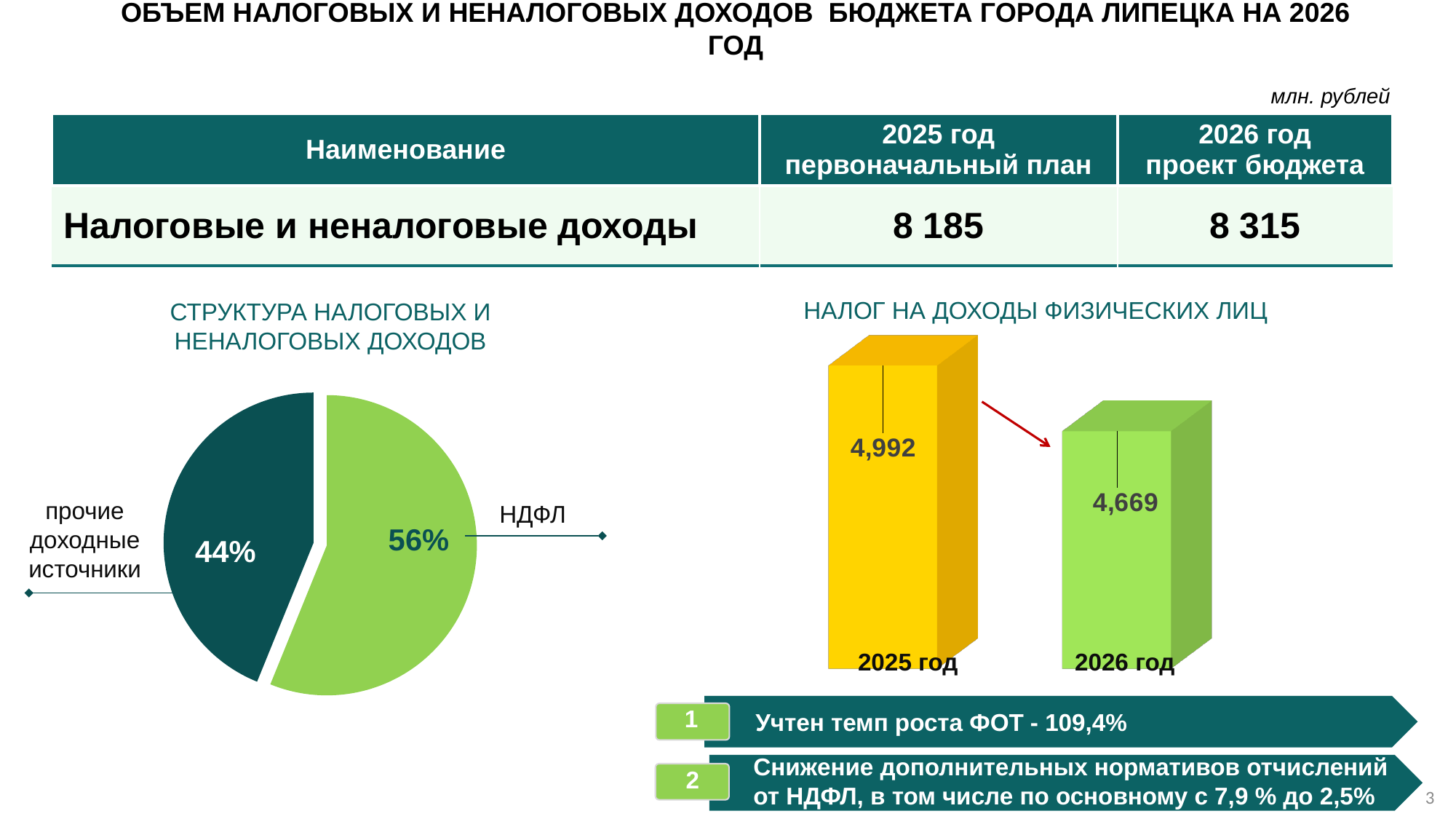

ОБЪЕМ НАЛОГОВЫХ И НЕНАЛОГОВЫХ ДОХОДОВ  БЮДЖЕТА ГОРОДА ЛИПЕЦКА НА 2026 ГОД

млн. рублей
| Наименование | 2025 год первоначальный план | 2026 год проект бюджета |
| --- | --- | --- |
| Налоговые и неналоговые доходы | 8 185 | 8 315 |

[unsupported chart]

Налог на доходы физических лиц
СТРУКТУРА НАЛОГОВЫХ И НЕНАЛОГОВЫХ ДОХОДОВ

### Chart

| Category | Продажи |
|---|---|
| НДФЛ | 4669.0 |
| доходы | 3646.0 |
56%
44%
прочие доходные источники
НДФЛ
2025 год
2026 год

Учтен темп роста ФОТ - 109,4%
1

Снижение дополнительных нормативов отчислений от НДФЛ, в том числе по основному с 7,9 % до 2,5%

2

3